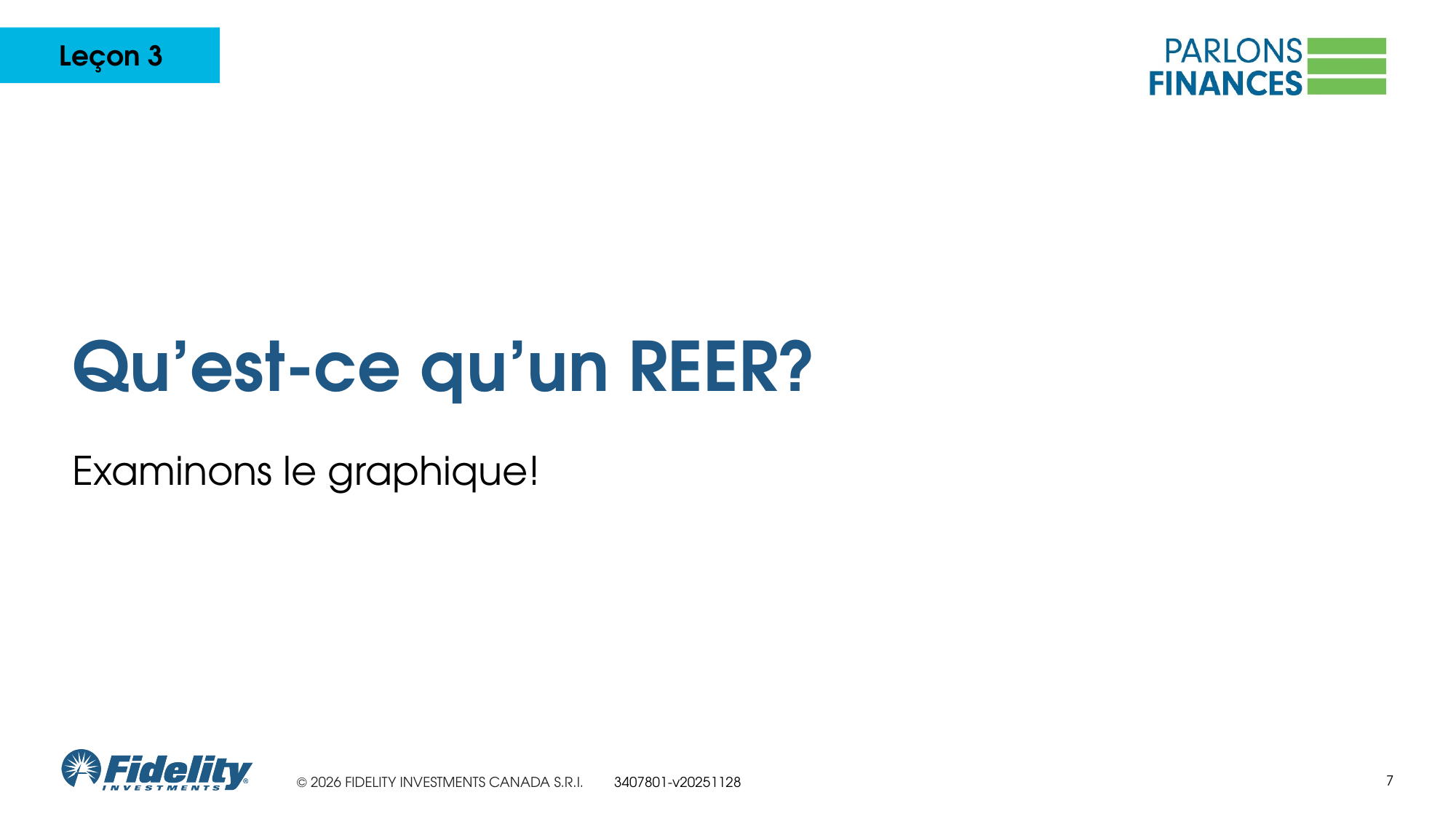

# Qu’est-ce qu’un REER?
Examinons le graphique!
7